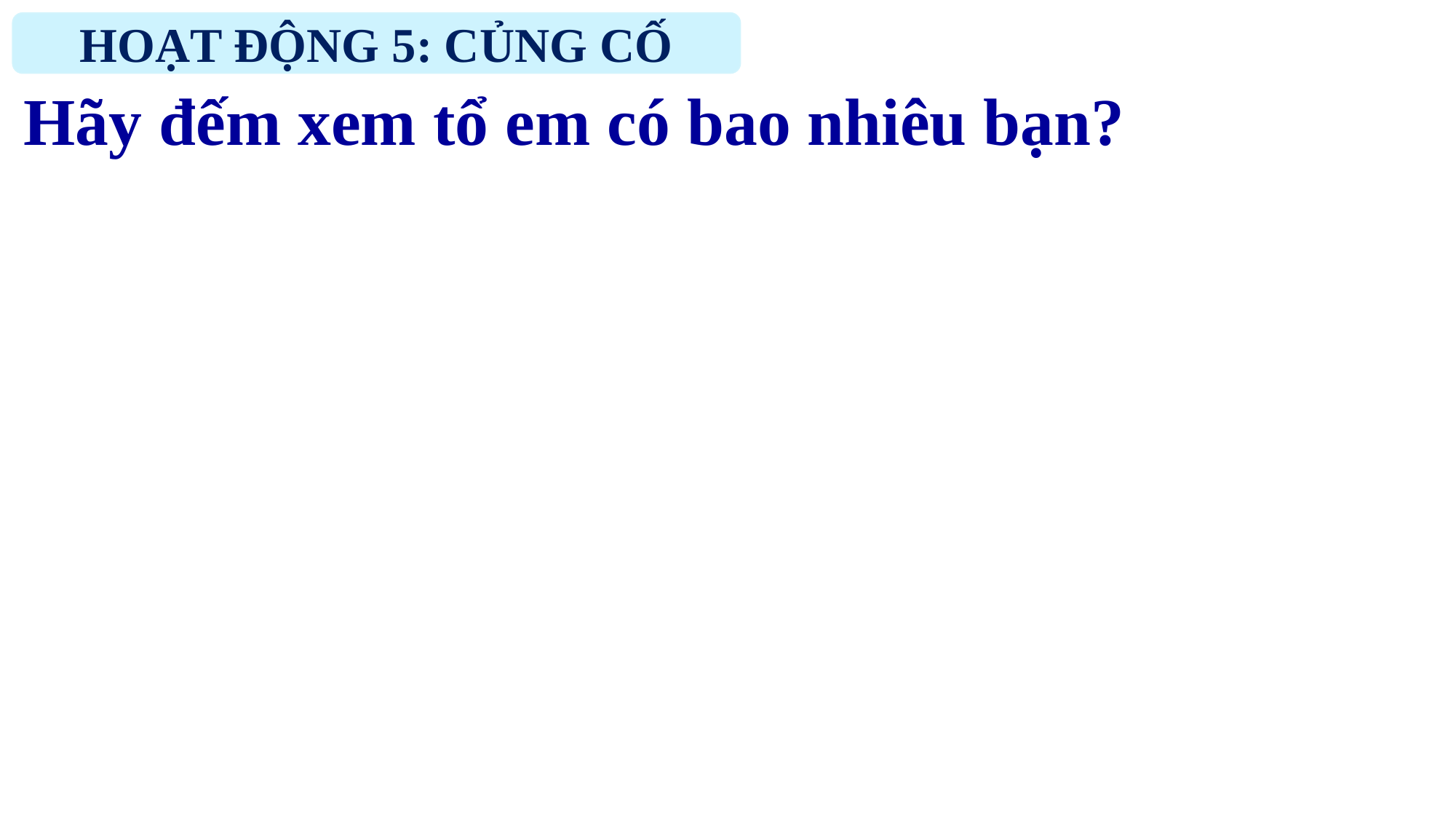

HOẠT ĐỘNG 5: CỦNG CỐ
Hãy đếm xem tổ em có bao nhiêu bạn?